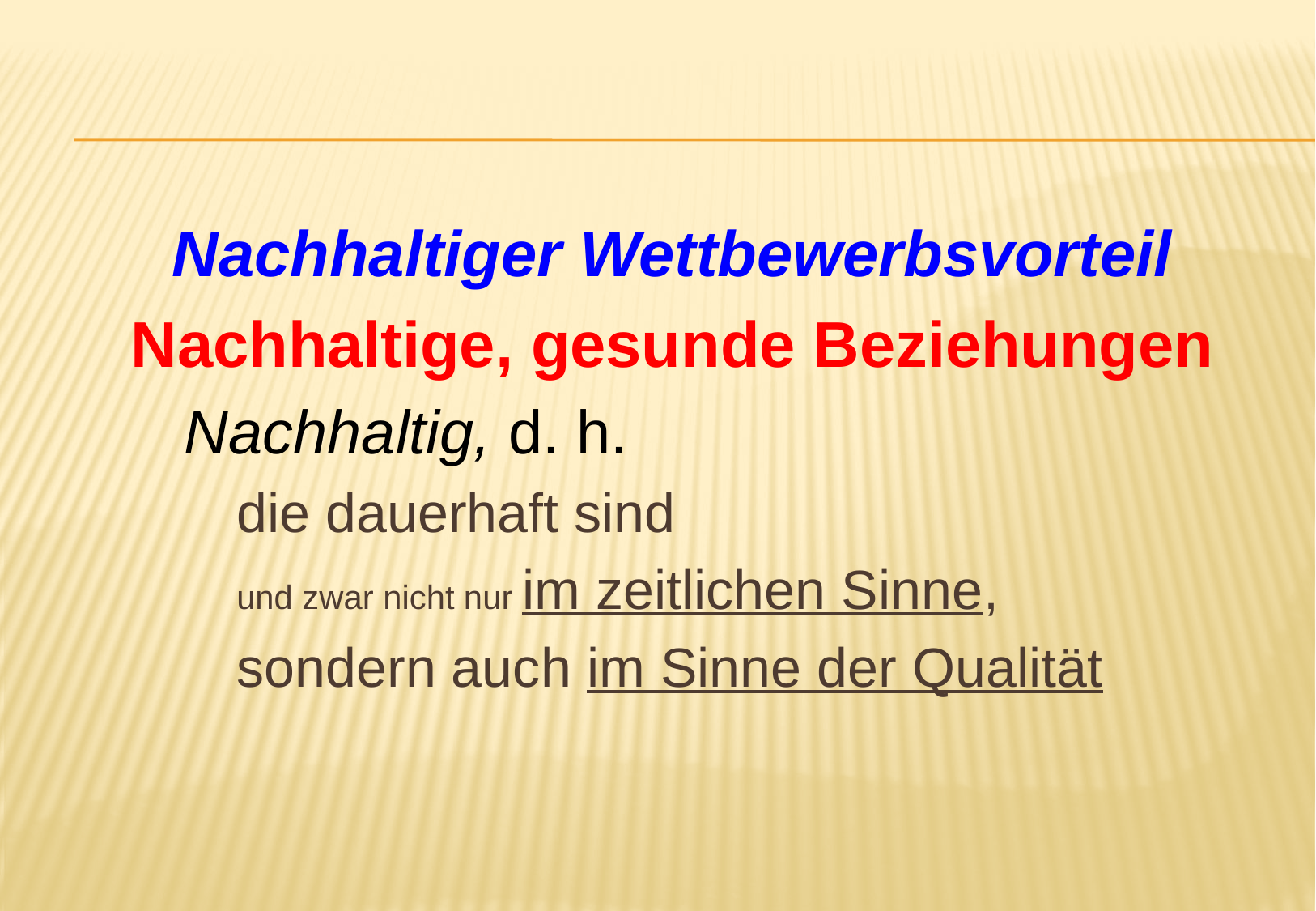

Nachhaltiger Wettbewerbsvorteil
Nachhaltige, gesunde Beziehungen
Nachhaltig, d. h.
die dauerhaft sind
und zwar nicht nur im zeitlichen Sinne,
sondern auch im Sinne der Qualität